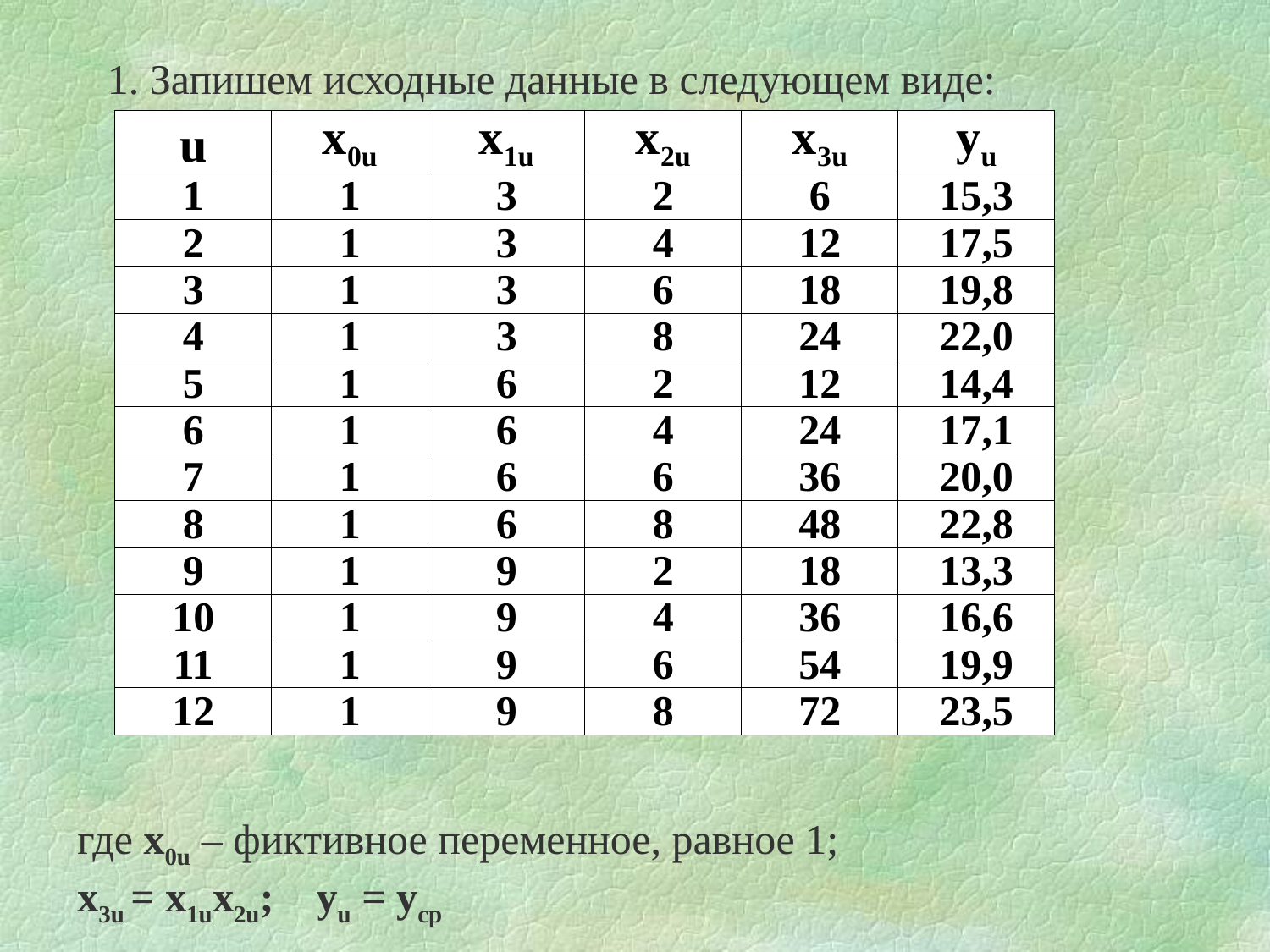

1. Запишем исходные данные в следующем виде:
| u | x0u | x1u | x2u | x3u | yu |
| --- | --- | --- | --- | --- | --- |
| 1 | 1 | 3 | 2 | 6 | 15,3 |
| 2 | 1 | 3 | 4 | 12 | 17,5 |
| 3 | 1 | 3 | 6 | 18 | 19,8 |
| 4 | 1 | 3 | 8 | 24 | 22,0 |
| 5 | 1 | 6 | 2 | 12 | 14,4 |
| 6 | 1 | 6 | 4 | 24 | 17,1 |
| 7 | 1 | 6 | 6 | 36 | 20,0 |
| 8 | 1 | 6 | 8 | 48 | 22,8 |
| 9 | 1 | 9 | 2 | 18 | 13,3 |
| 10 | 1 | 9 | 4 | 36 | 16,6 |
| 11 | 1 | 9 | 6 | 54 | 19,9 |
| 12 | 1 | 9 | 8 | 72 | 23,5 |
где х0u – фиктивное переменное, равное 1;
х3u = x1ux2u;    yu = yср